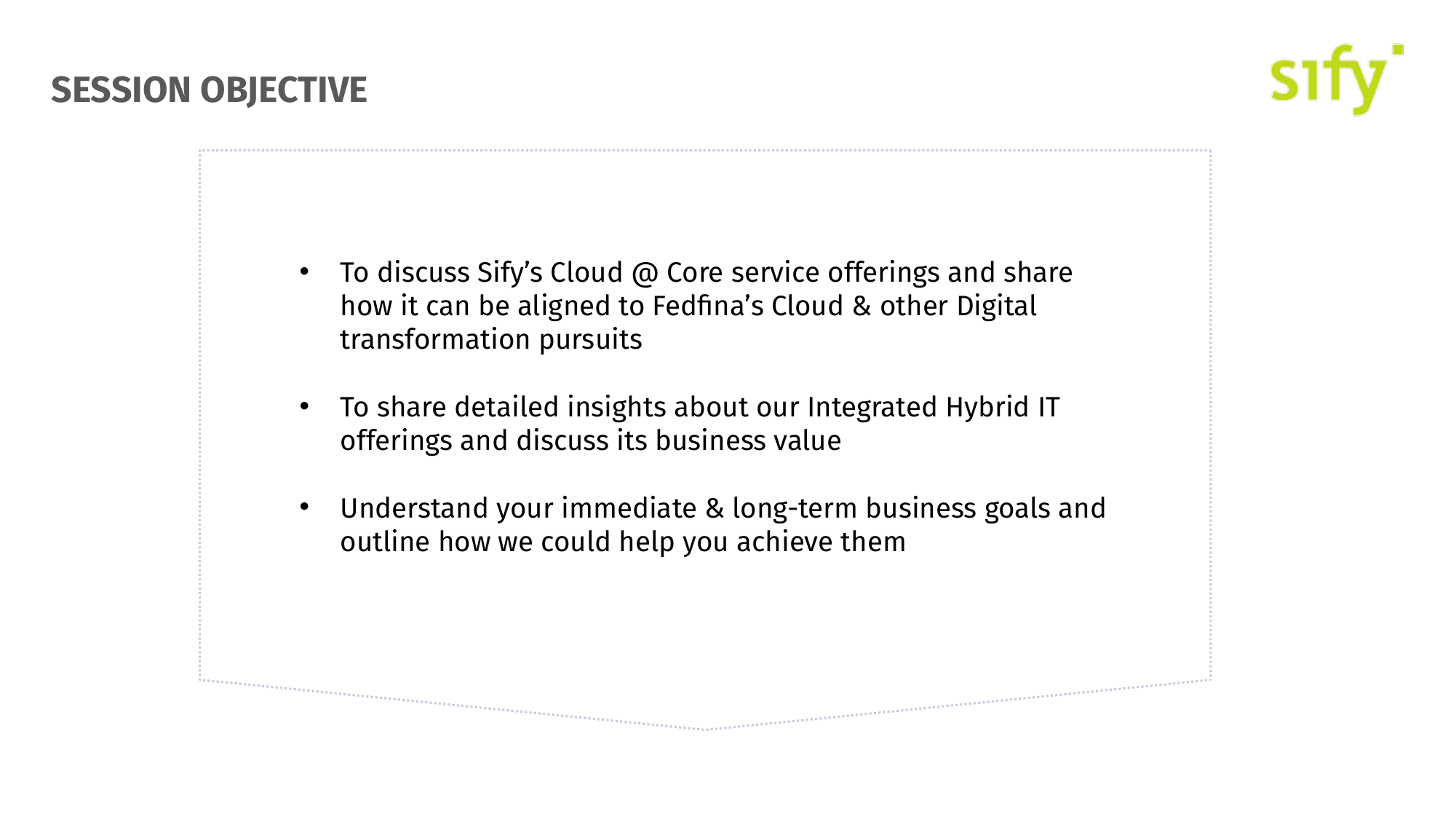

# SESSION OBJECTIVE

To discuss Sify’s Cloud @ Core service offerings and share how it can be aligned to Fedfina’s Cloud & other Digital transformation pursuits

To share detailed insights about our Integrated Hybrid IT offerings and discuss its business value

Understand your immediate & long-term business goals and outline how we could help you achieve them